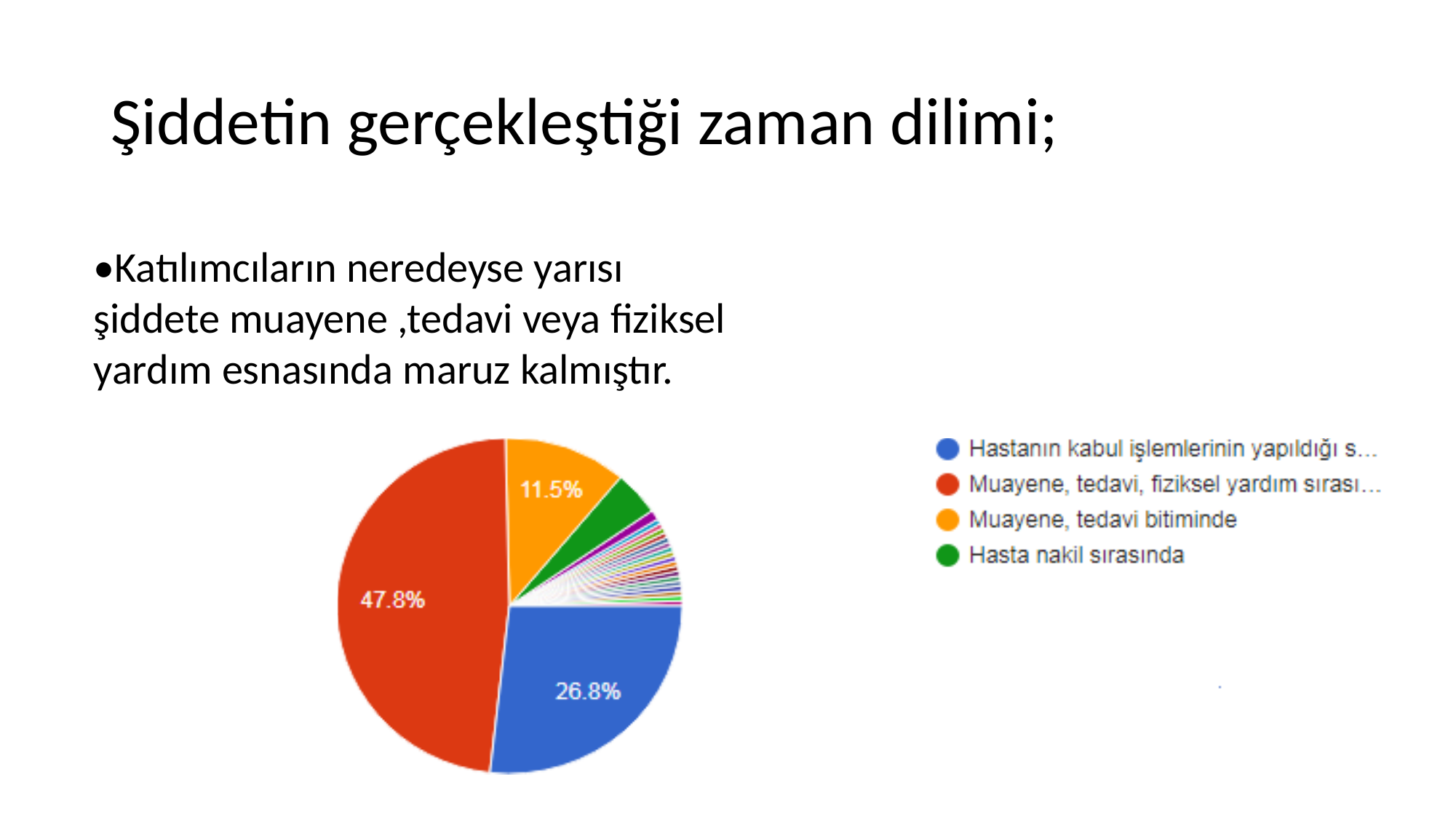

# Şiddetin gerçekleştiği zaman dilimi;
•Katılımcıların neredeyse yarısı şiddete muayene ,tedavi veya fiziksel yardım esnasında maruz kalmıştır.